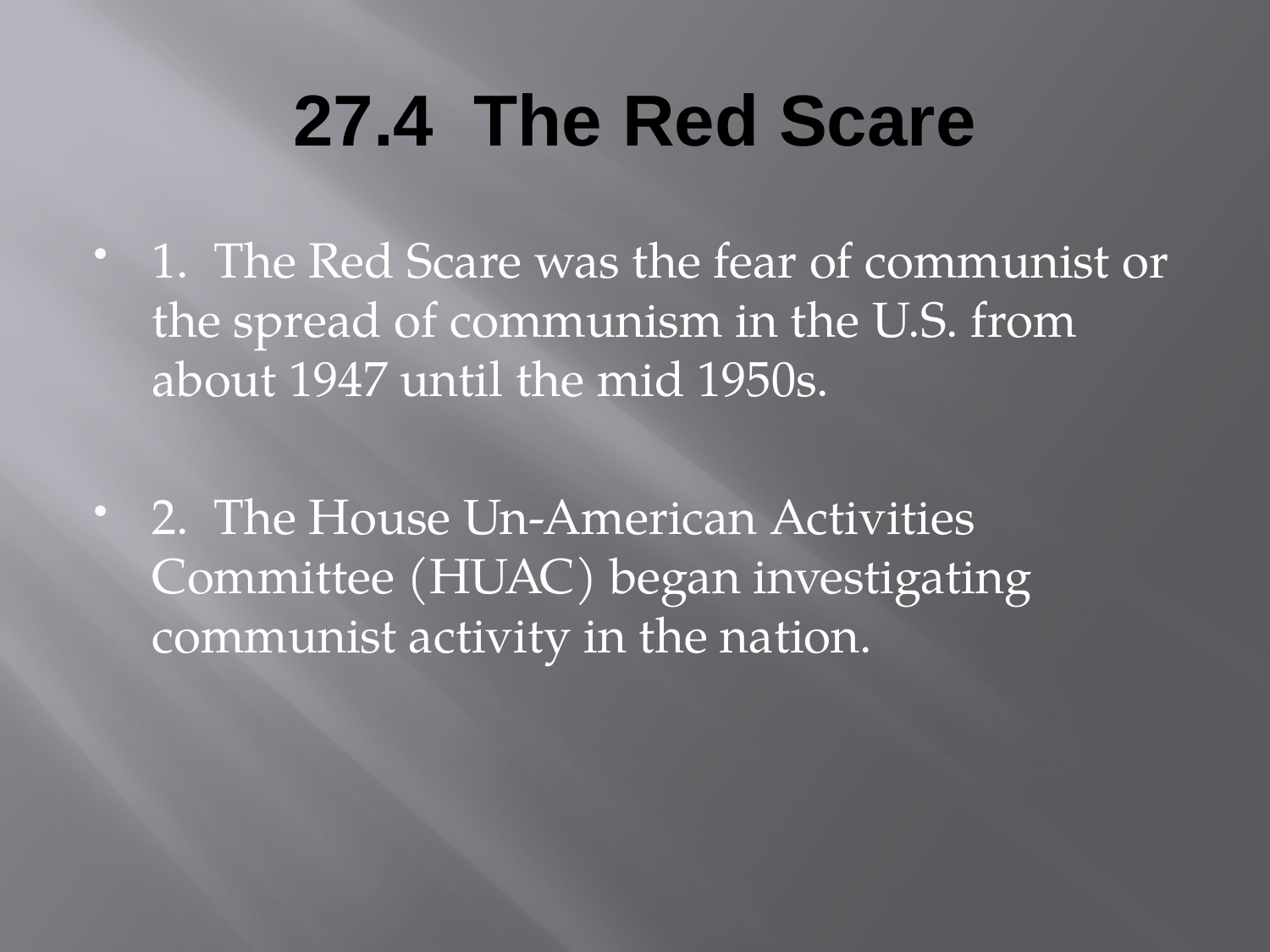

# 27.4  The Red Scare
1.  The Red Scare was the fear of communist or the spread of communism in the U.S. from about 1947 until the mid 1950s.

2.  The House Un-American Activities Committee (HUAC) began investigating communist activity in the nation.